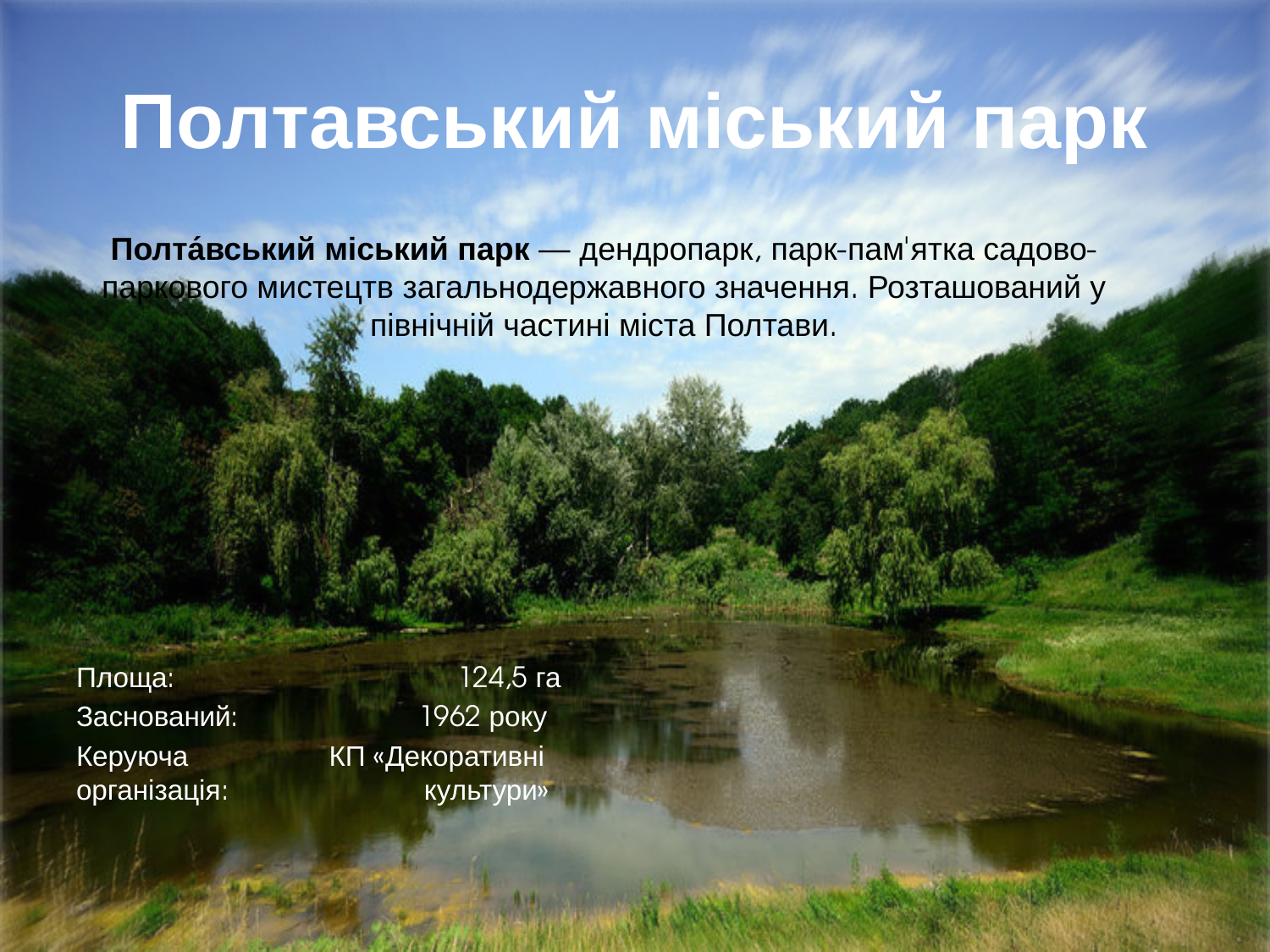

# Полтавський міський парк
Полта́вський міський парк — дендропарк, парк-пам'ятка садово-паркового мистецтв загальнодержавного значення. Розташований у північній частині міста Полтави.

Площа:                                    124,5 га
Заснований:                       1962 року
Керуюча                  КП «Декоративні
організація:                         культури»